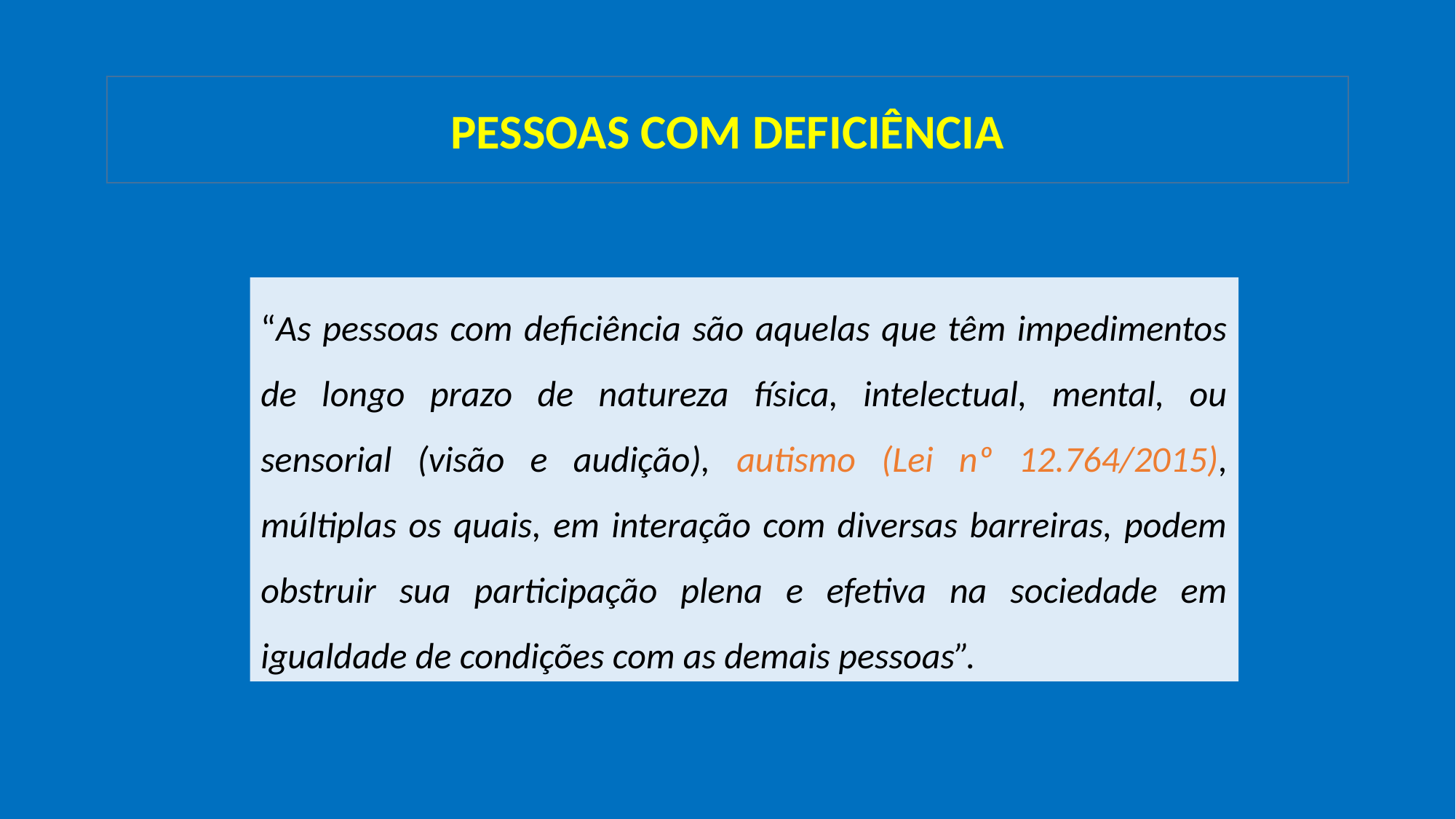

PESSOAS COM DEFICIÊNCIA
“As pessoas com deficiência são aquelas que têm impedimentos de longo prazo de natureza física, intelectual, mental, ou sensorial (visão e audição), autismo (Lei nº 12.764/2015), múltiplas os quais, em interação com diversas barreiras, podem obstruir sua participação plena e efetiva na sociedade em igualdade de condições com as demais pessoas”.